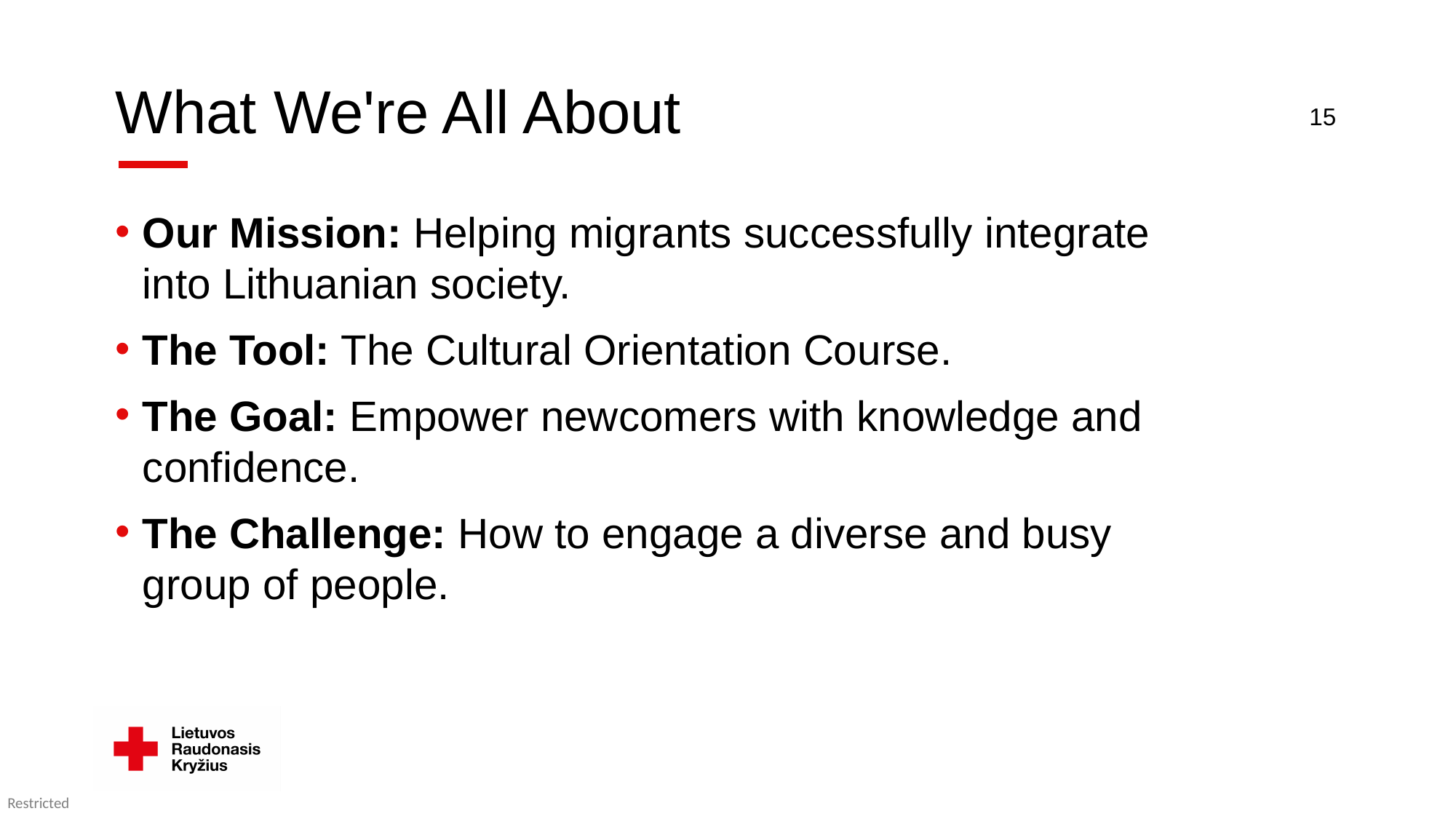

# What We're All About
15
Our Mission: Helping migrants successfully integrate into Lithuanian society.
The Tool: The Cultural Orientation Course.
The Goal: Empower newcomers with knowledge and confidence.
The Challenge: How to engage a diverse and busy group of people.